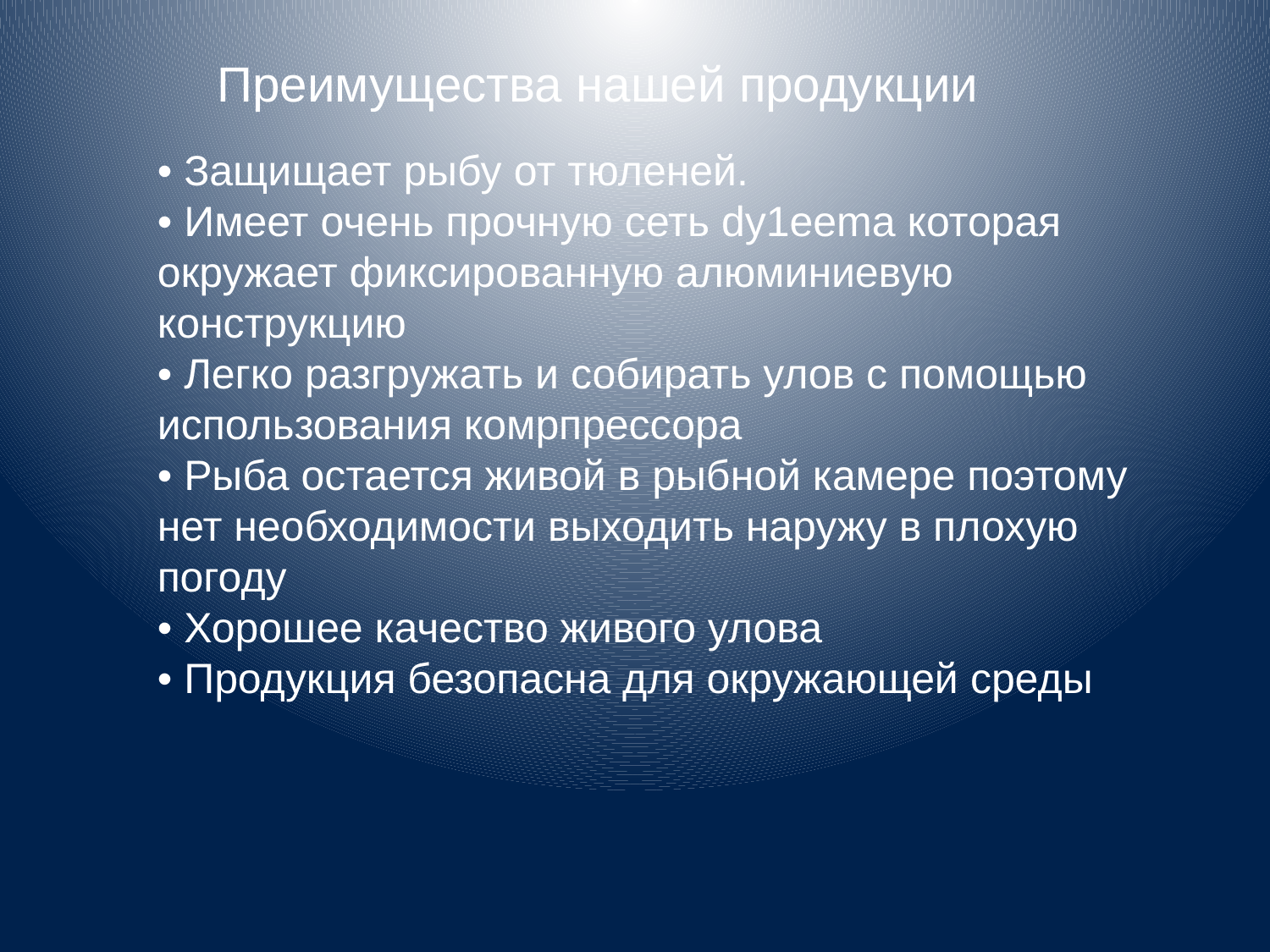

Преимущества нашей продукции

• Защищает рыбу от тюленей.
• Имеет очень прочную сеть dy1eema которая окружает фиксированную алюминиевую конструкцию
• Легко разгружать и собирать улов с помощью использования комрпрессора
• Рыба остается живой в рыбной камере поэтому нет необходимости выходить наружу в плохую погоду
• Хорошее качество живого улова
• Продукция безопасна для окружающей среды